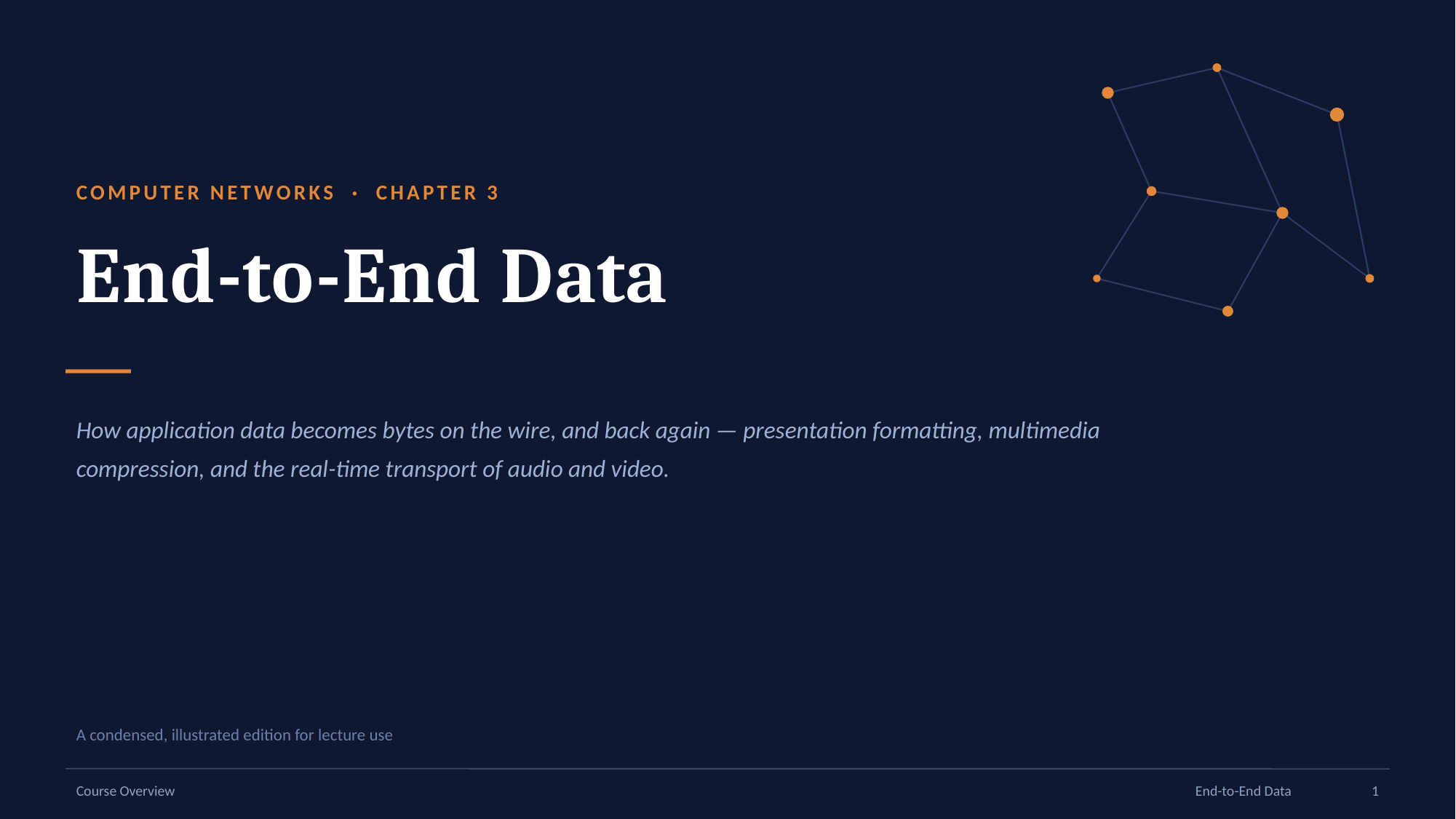

COMPUTER NETWORKS  ·  CHAPTER 3

End-to-End Data

How application data becomes bytes on the wire, and back again — presentation formatting, multimedia compression, and the real-time transport of audio and video.
A condensed, illustrated edition for lecture use

Course Overview
End-to-End Data
1